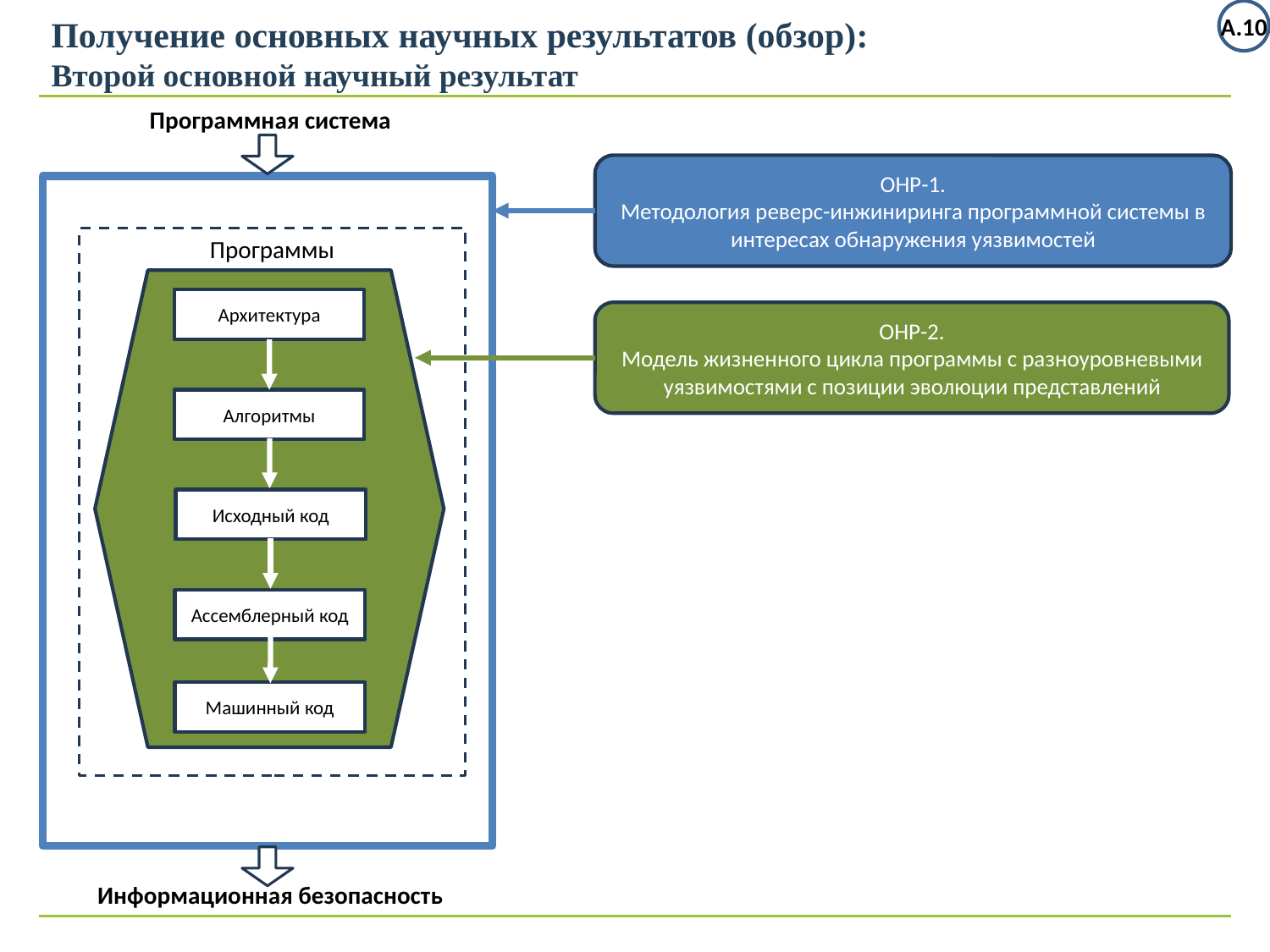

А.10
Получение основных научных результатов (обзор):
Второй основной научный результат
Программная система

ОНР-1.
Методология реверс-инжиниринга программной системы в интересах обнаружения уязвимостей

Программы

Архитектура
ОНР-2.
Модель жизненного цикла программы с разноуровневыми уязвимостями с позиции эволюции представлений
Алгоритмы
Исходный код
Ассемблерный код
Машинный код

Информационная безопасность